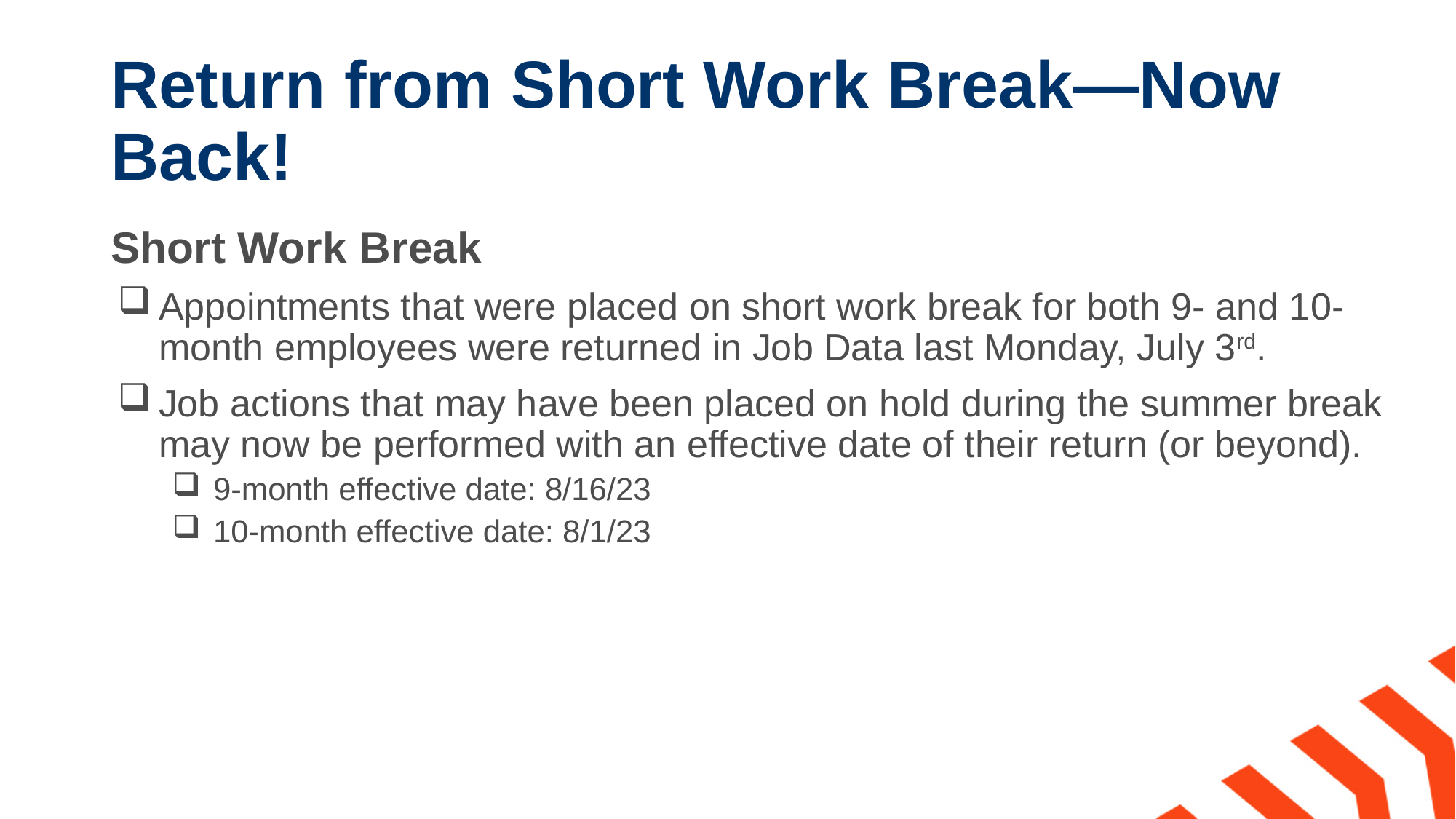

# Return from Short Work Break—Now Back!
Short Work Break
Appointments that were placed on short work break for both 9- and 10-month employees were returned in Job Data last Monday, July 3rd.
Job actions that may have been placed on hold during the summer break may now be performed with an effective date of their return (or beyond).
9-month effective date: 8/16/23
10-month effective date: 8/1/23